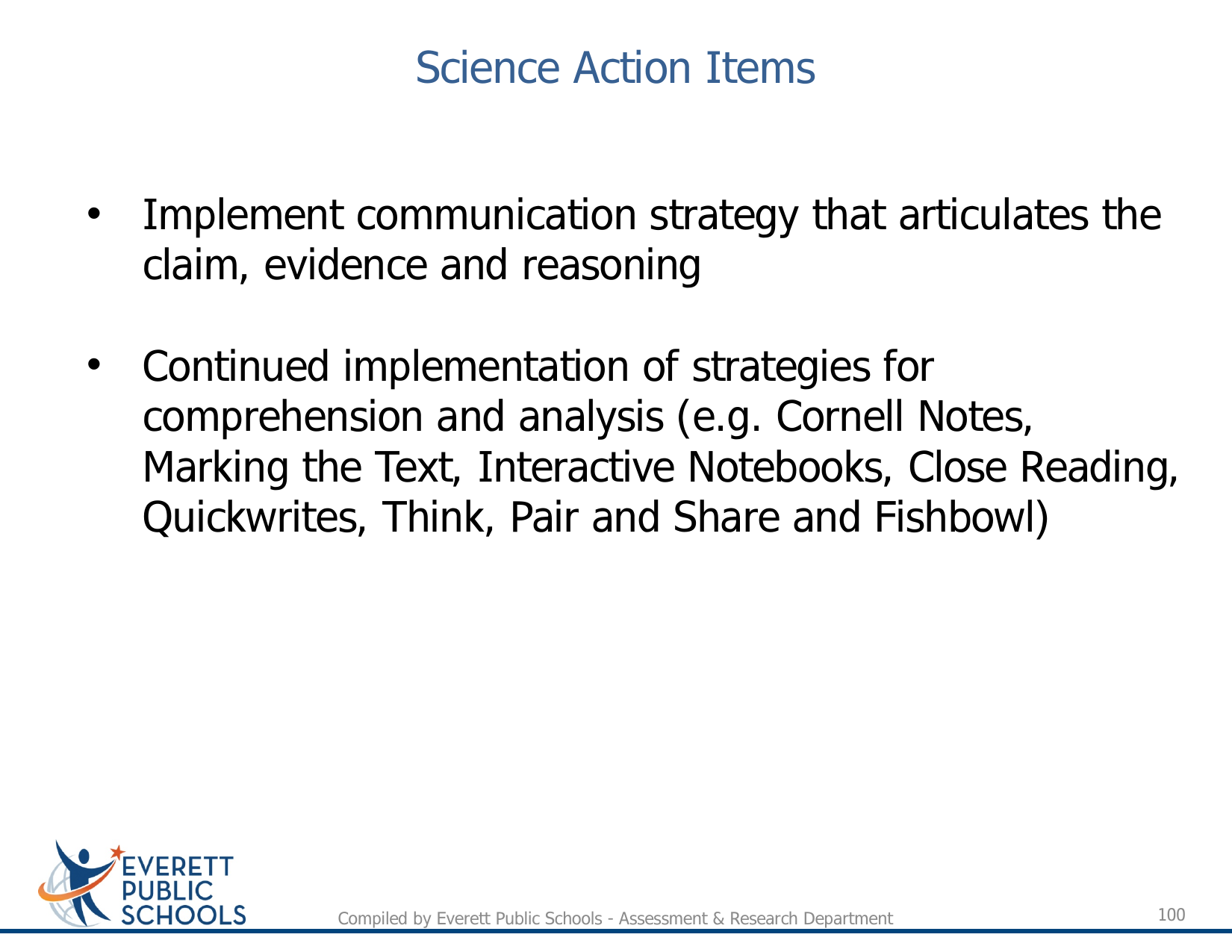

# Science Action Items
Implement communication strategy that articulates the claim, evidence and reasoning

Continued implementation of strategies for comprehension and analysis (e.g. Cornell Notes, Marking the Text, Interactive Notebooks, Close Reading, Quickwrites, Think, Pair and Share and Fishbowl)
100